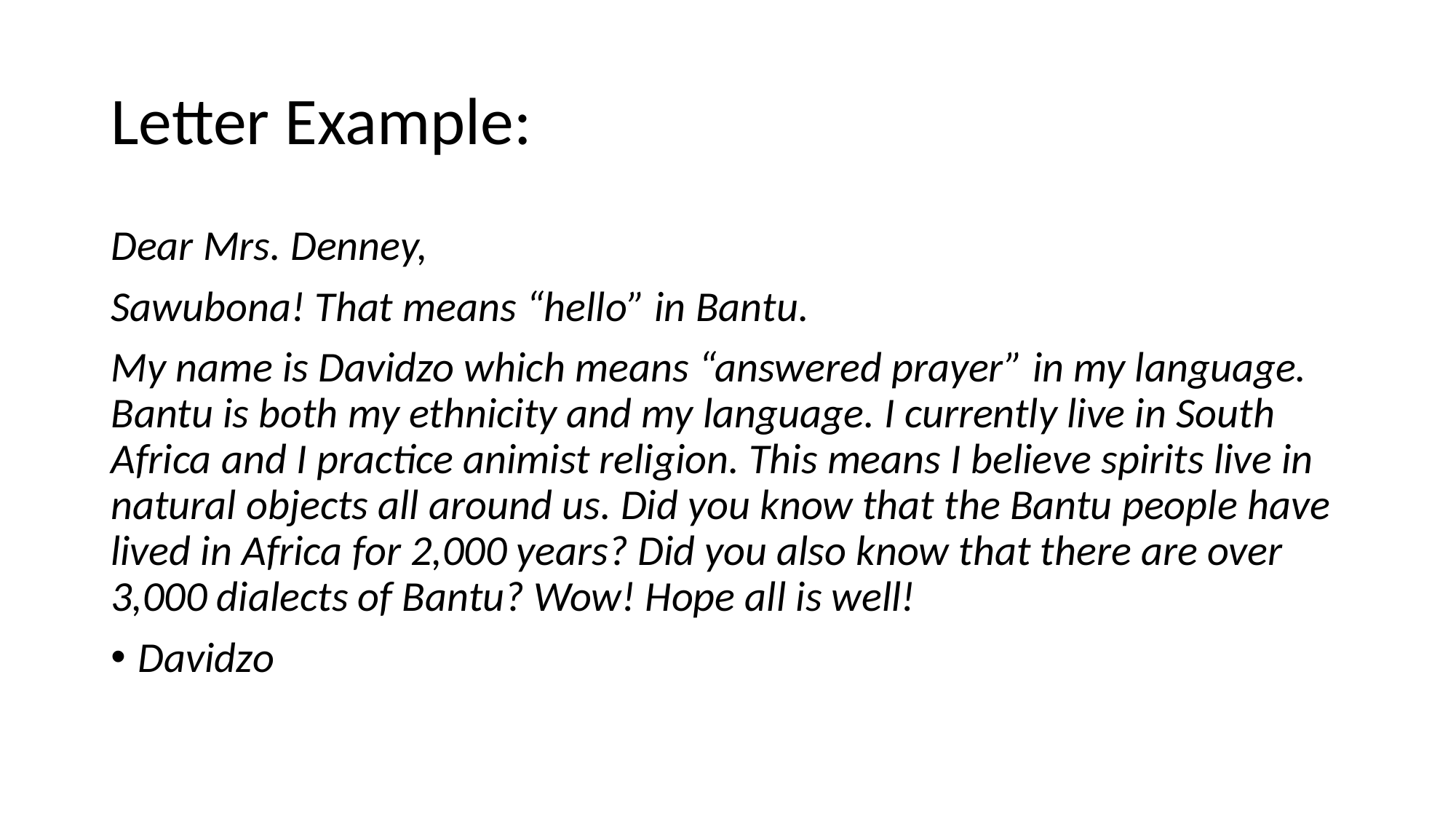

# Letter Example:
Dear Mrs. Denney,
Sawubona! That means “hello” in Bantu.
My name is Davidzo which means “answered prayer” in my language. Bantu is both my ethnicity and my language. I currently live in South Africa and I practice animist religion. This means I believe spirits live in natural objects all around us. Did you know that the Bantu people have lived in Africa for 2,000 years? Did you also know that there are over 3,000 dialects of Bantu? Wow! Hope all is well!
Davidzo